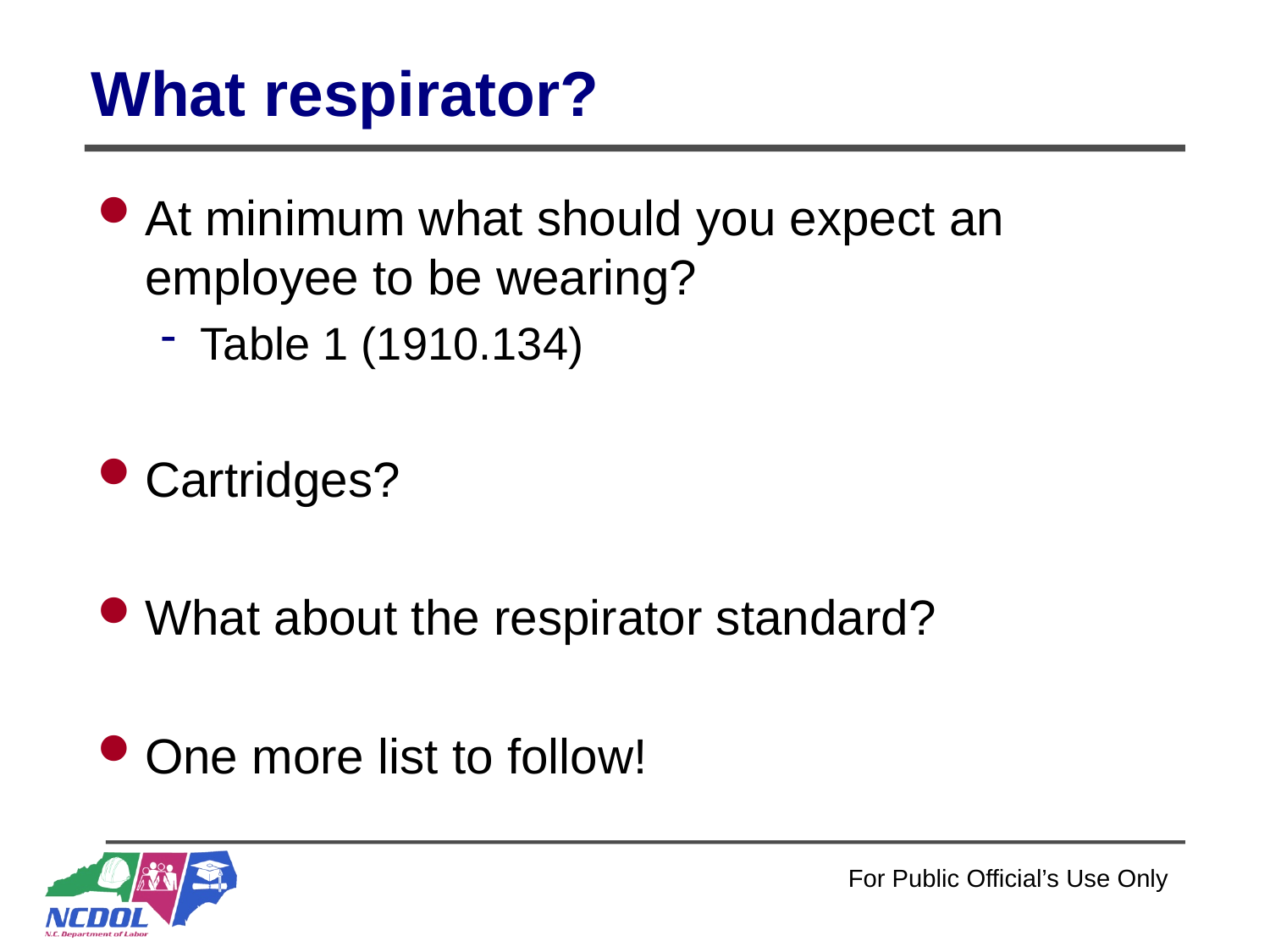

# What respirator?
At minimum what should you expect an employee to be wearing?
Table 1 (1910.134)

Cartridges?

What about the respirator standard?

One more list to follow!